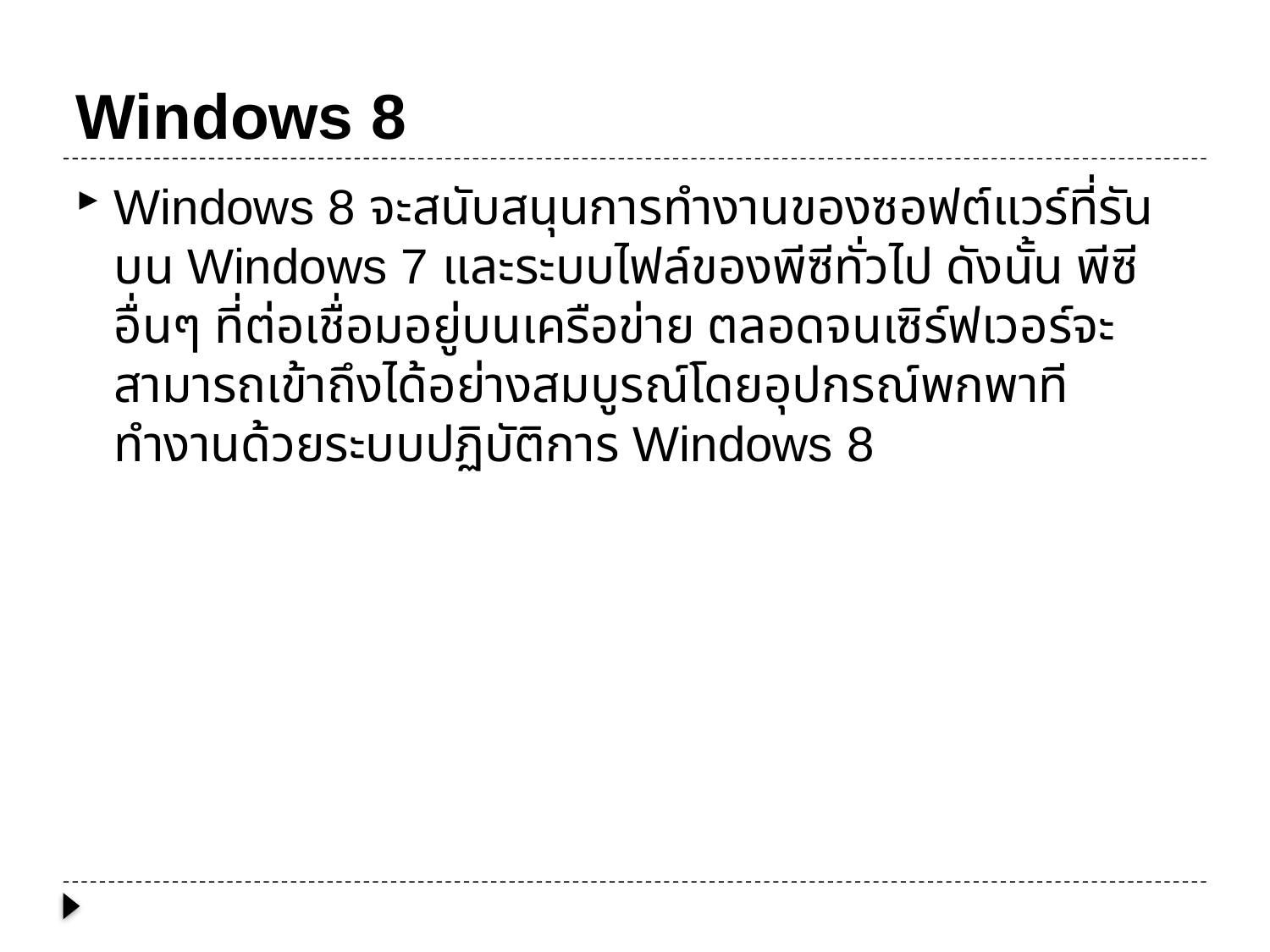

# Windows 8
Windows 8 จะสนับสนุนการทำงานของซอฟต์แวร์ที่รันบน Windows 7 และระบบไฟล์ของพีซีทั่วไป ดังนั้น พีซีอื่นๆ ที่ต่อเชื่อมอยู่บนเครือข่าย ตลอดจนเซิร์ฟเวอร์จะสามารถเข้าถึงได้อย่างสมบูรณ์โดยอุปกรณ์พกพาทีทำงานด้วยระบบปฏิบัติการ Windows 8